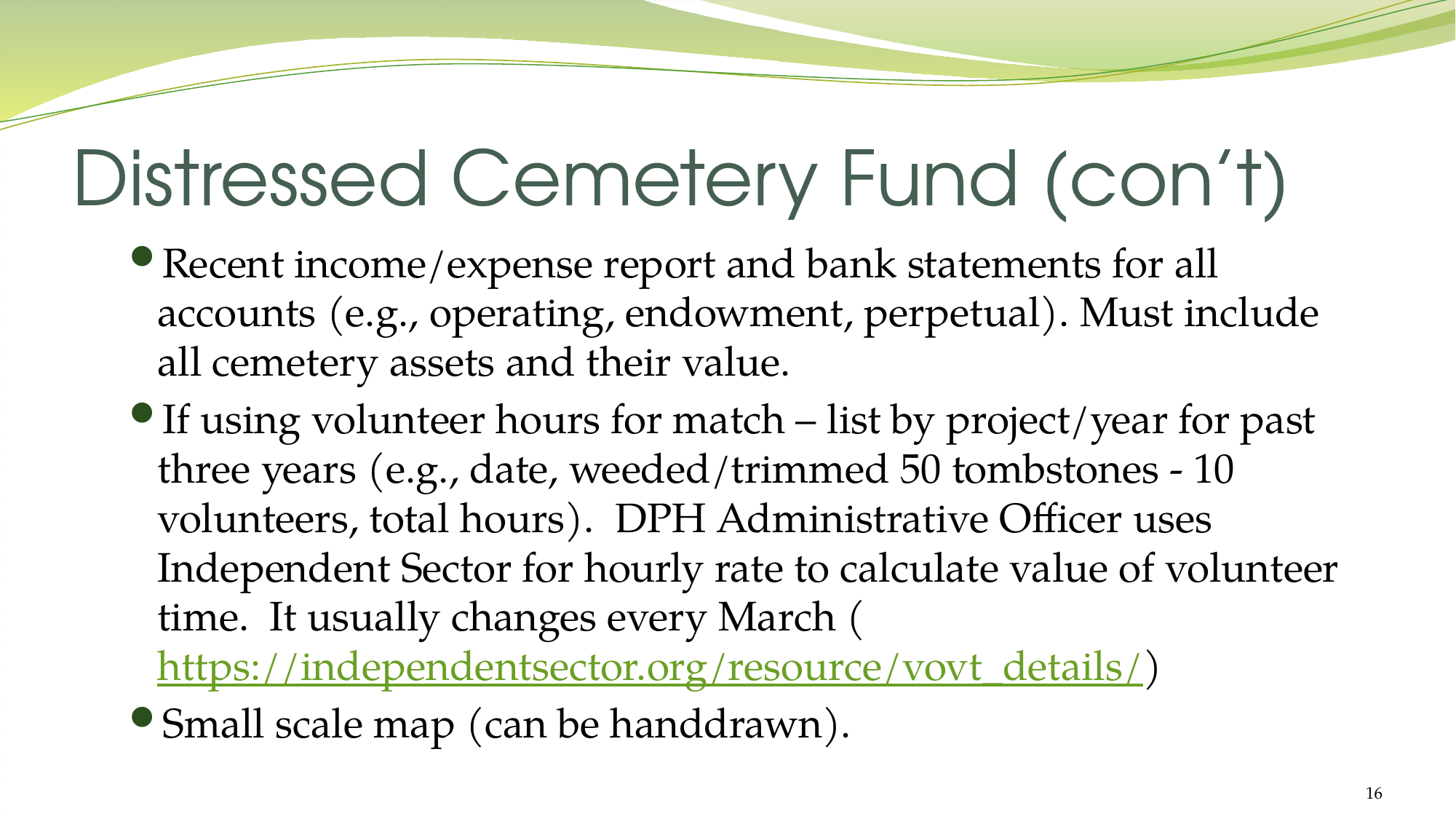

# Distressed Cemetery Fund (con’t)
Recent income/expense report and bank statements for all accounts (e.g., operating, endowment, perpetual). Must include all cemetery assets and their value.
If using volunteer hours for match – list by project/year for past three years (e.g., date, weeded/trimmed 50 tombstones - 10 volunteers, total hours).  DPH Administrative Officer uses Independent Sector for hourly rate to calculate value of volunteer time.  It usually changes every March (https://independentsector.org/resource/vovt_details/)
Small scale map (can be handdrawn).

16